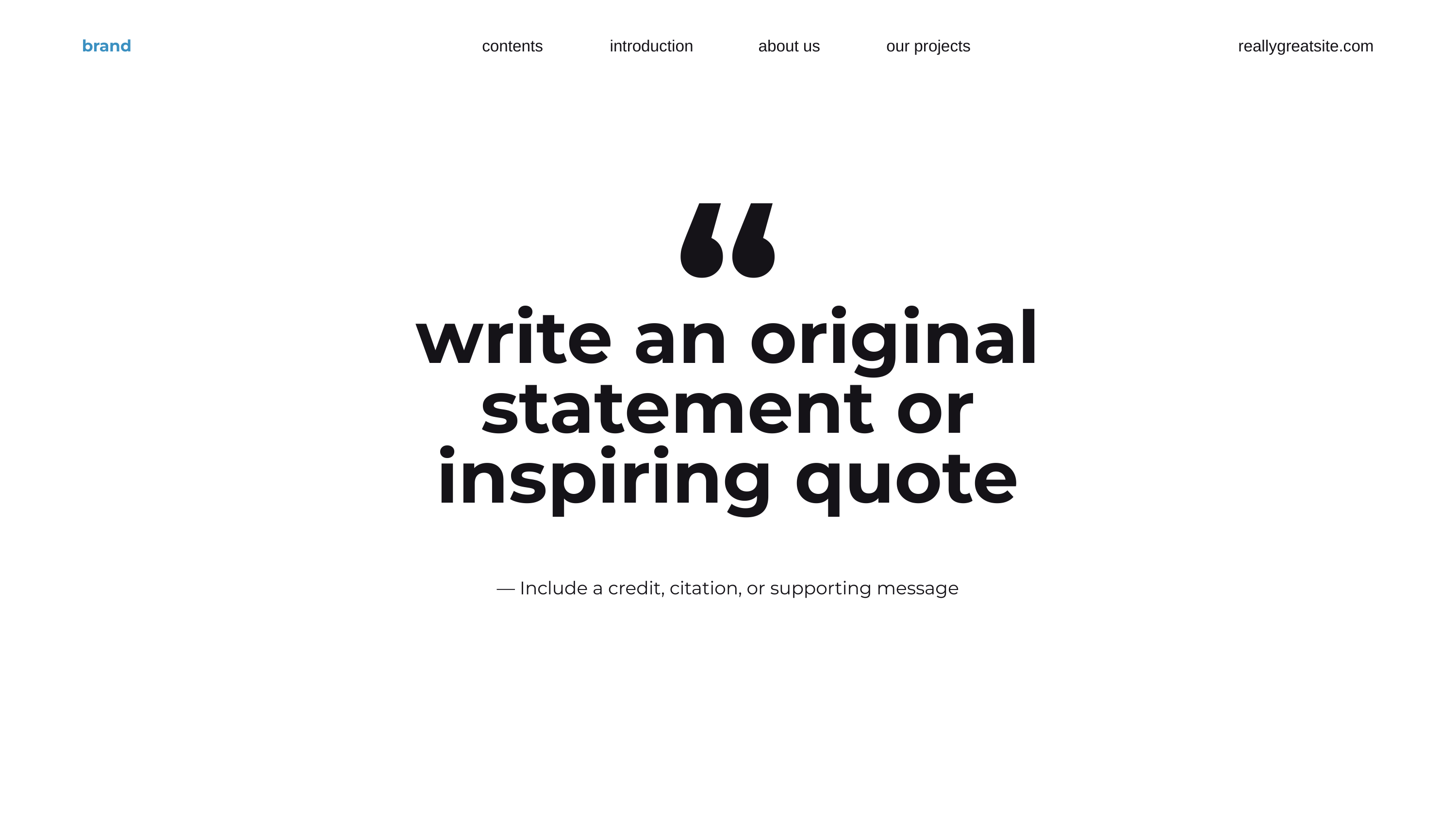

brand
contents
introduction
about us
our projects
reallygreatsite.com
“
write an original statement or inspiring quote
— Include a credit, citation, or supporting message